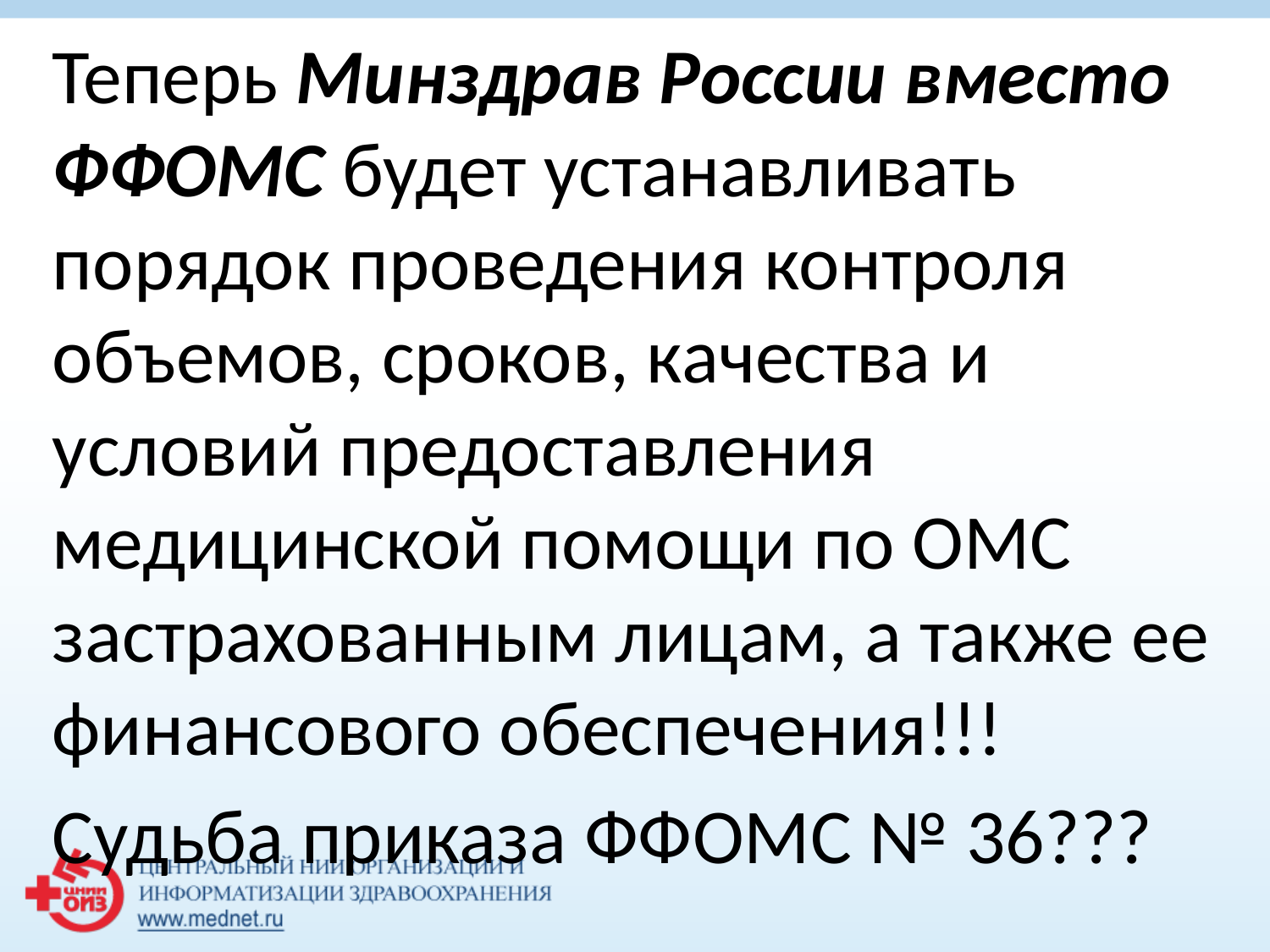

Теперь Минздрав России вместо ФФОМС будет устанавливать порядок проведения контроля объемов, сроков, качества и условий предоставления медицинской помощи по ОМС застрахованным лицам, а также ее финансового обеспечения!!!
Судьба приказа ФФОМС № 36???